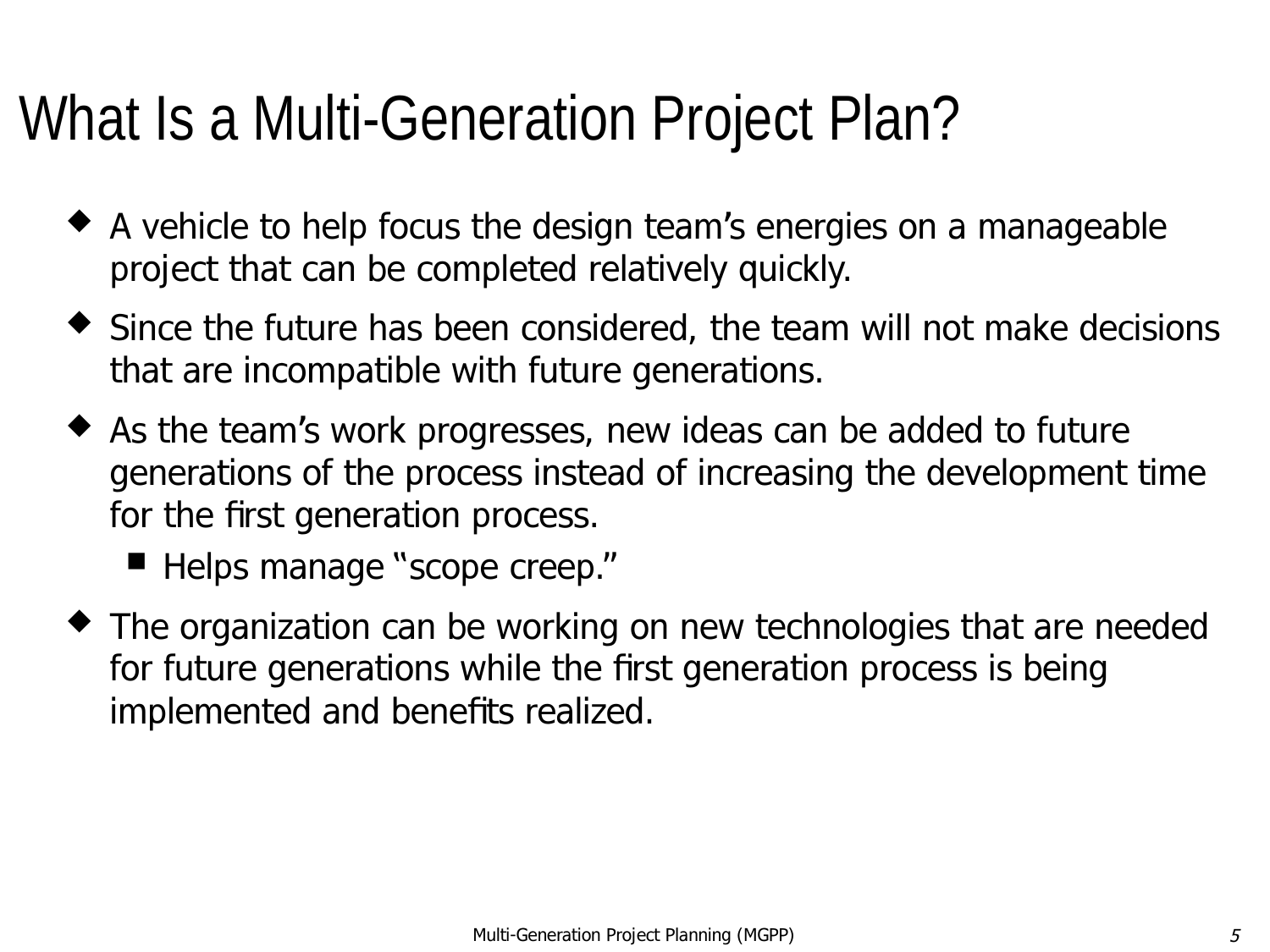

# What Is a Multi-Generation Project Plan?
A vehicle to help focus the design team’s energies on a manageable project that can be completed relatively quickly.
Since the future has been considered, the team will not make decisions that are incompatible with future generations.
As the team’s work progresses, new ideas can be added to future generations of the process instead of increasing the development time for the first generation process.
Helps manage “scope creep.”
The organization can be working on new technologies that are needed for future generations while the first generation process is being implemented and benefits realized.
Multi-Generation Project Planning (MGPP)
5